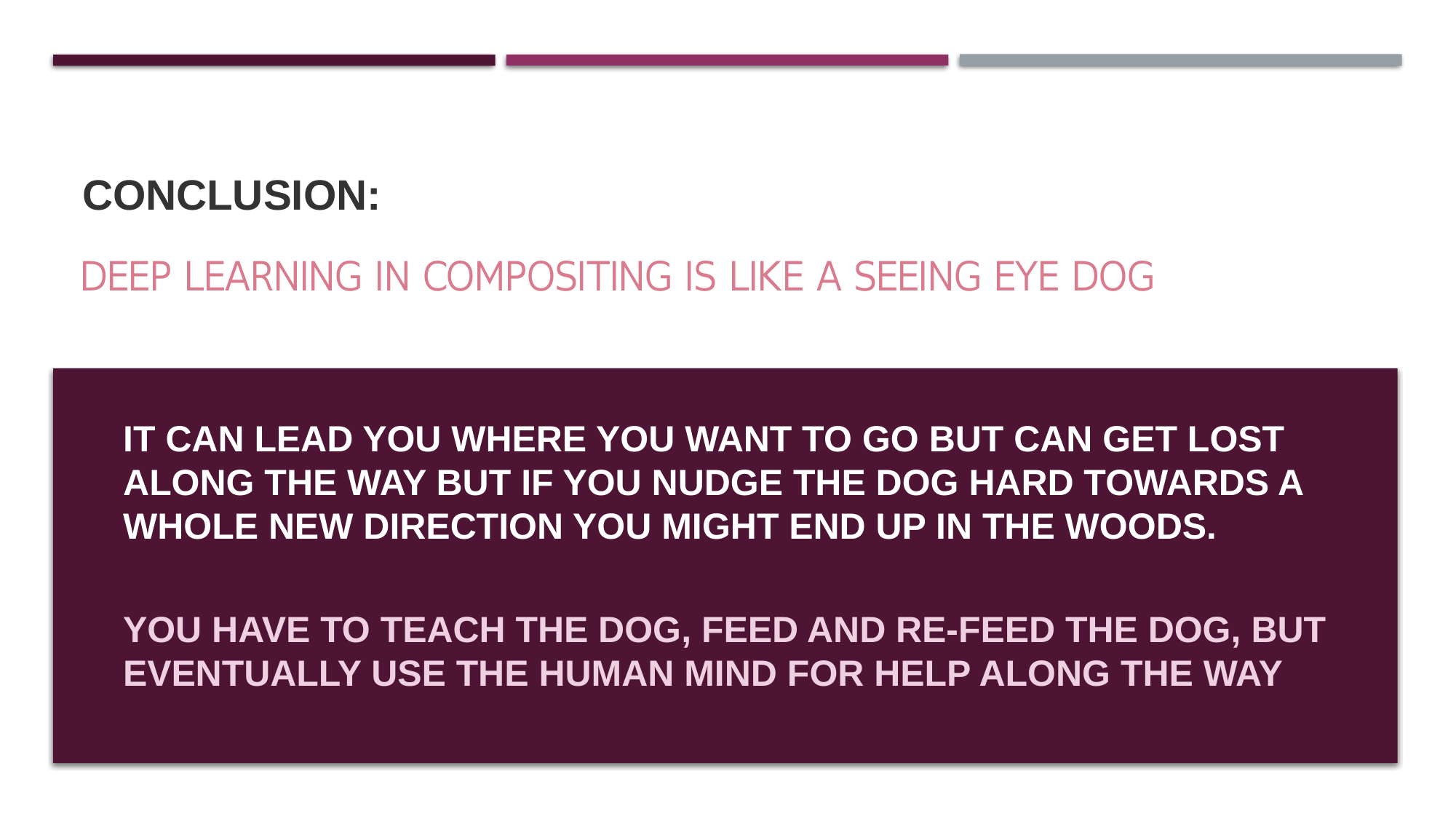

CONCLUSION:
DEEP LEARNING IN COMPOSITING IS LIKE A SEEING EYE DOG

IT CAN LEAD YOU WHERE YOU WANT TO GO BUT CAN GET LOST
ALONG THE WAY BUT IF You NUDGE THE DOG hard towards a whole New direction YOU MIGHT END UP IN THE WOODS.
YOU HAVE TO TEACH THE DOG, FEED and re-feed THE DOG, but EVENTUALLY USE the human mind FOR HELP ALONG THE WAY